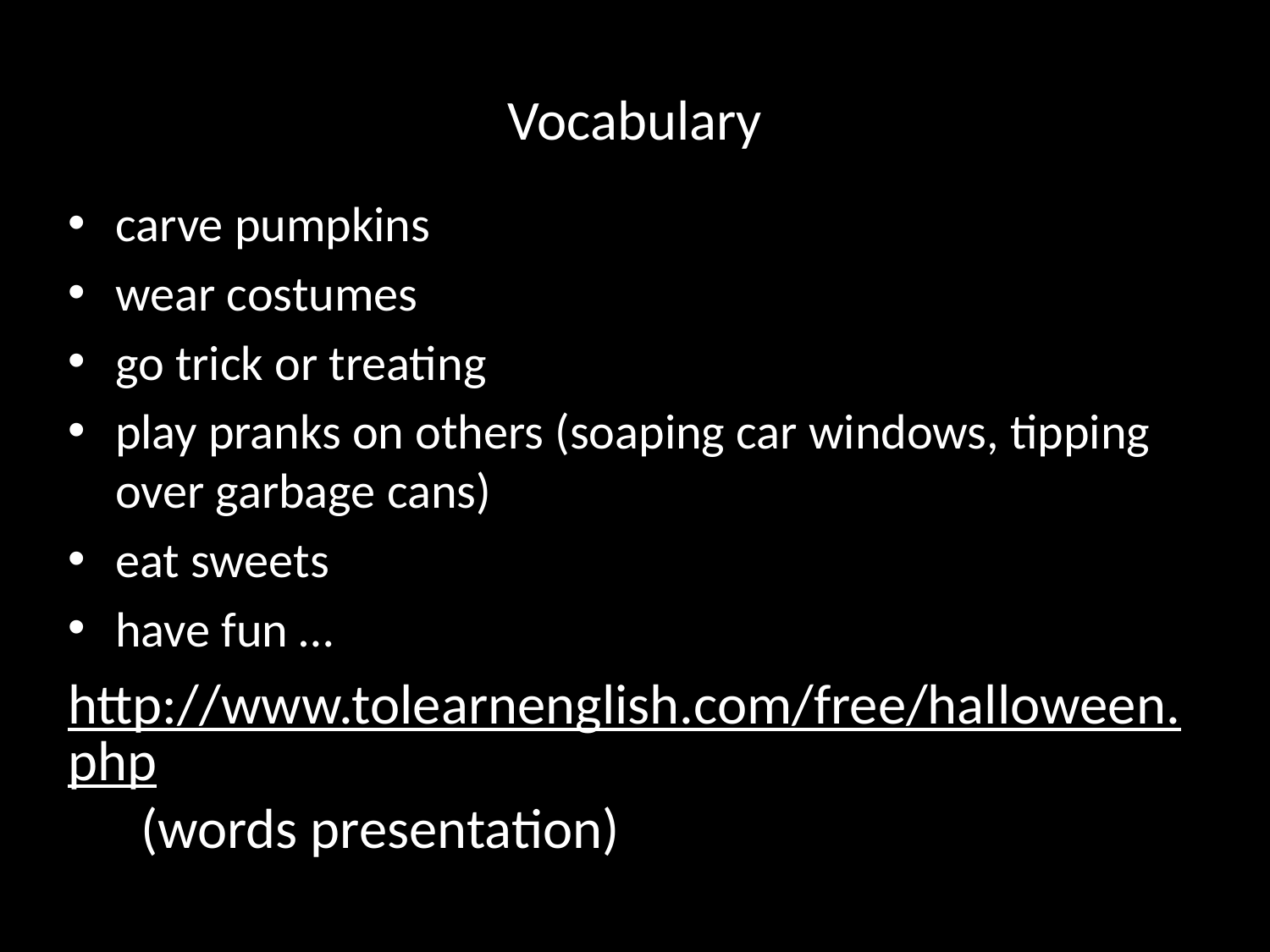

# Vocabulary
carve pumpkins
wear costumes
go trick or treating
play pranks on others (soaping car windows, tipping over garbage cans)
eat sweets
have fun …
http://www.tolearnenglish.com/free/halloween.php  (words presentation)